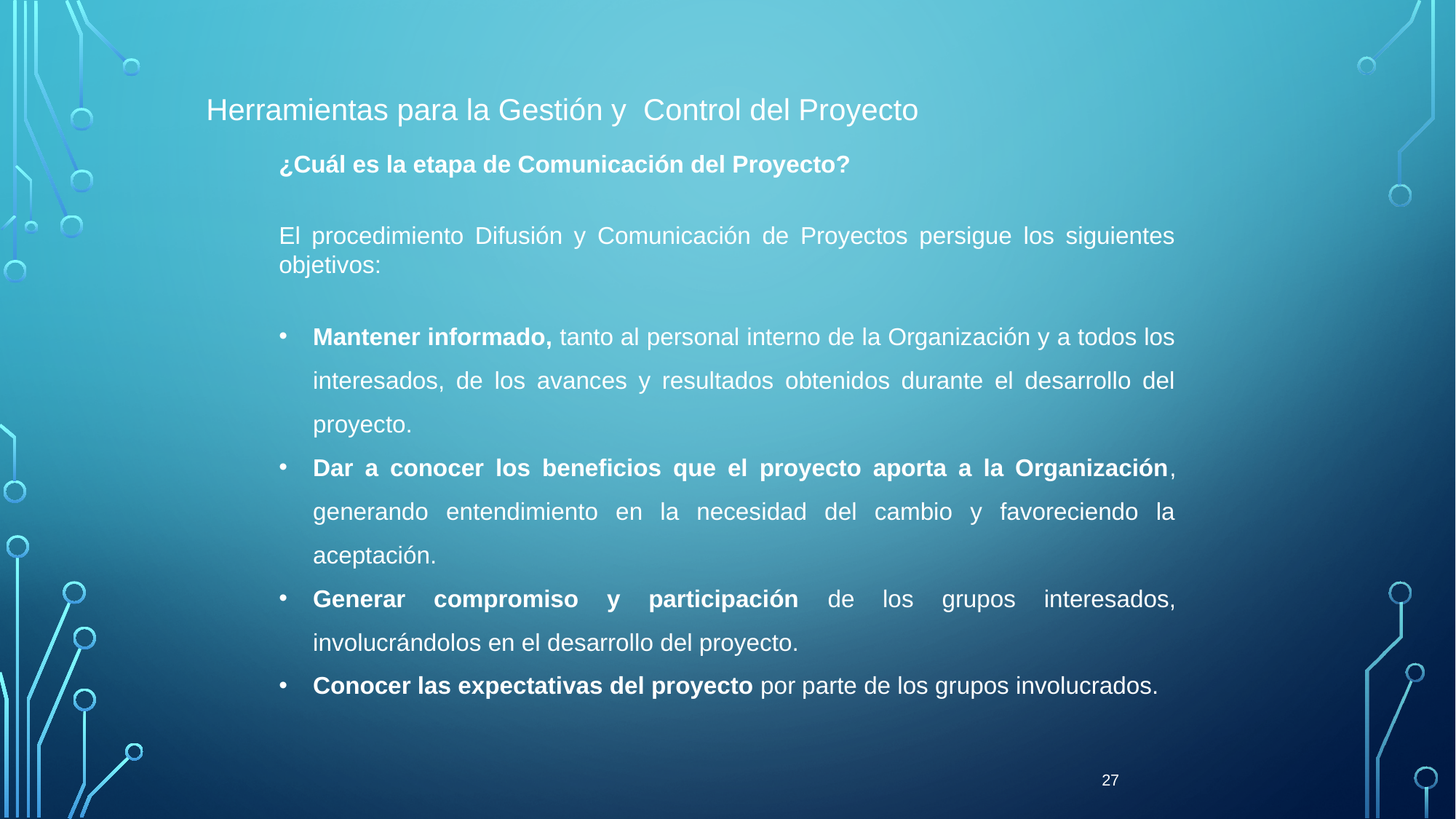

Herramientas para la Gestión y  Control del Proyecto
¿Cuál es la etapa de Comunicación del Proyecto?
El procedimiento Difusión y Comunicación de Proyectos persigue los siguientes objetivos:

Mantener informado, tanto al personal interno de la Organización y a todos los interesados, de los avances y resultados obtenidos durante el desarrollo del proyecto.
Dar a conocer los beneficios que el proyecto aporta a la Organización, generando entendimiento en la necesidad del cambio y favoreciendo la aceptación.
Generar compromiso y participación de los grupos interesados, involucrándolos en el desarrollo del proyecto.
Conocer las expectativas del proyecto por parte de los grupos involucrados.
27